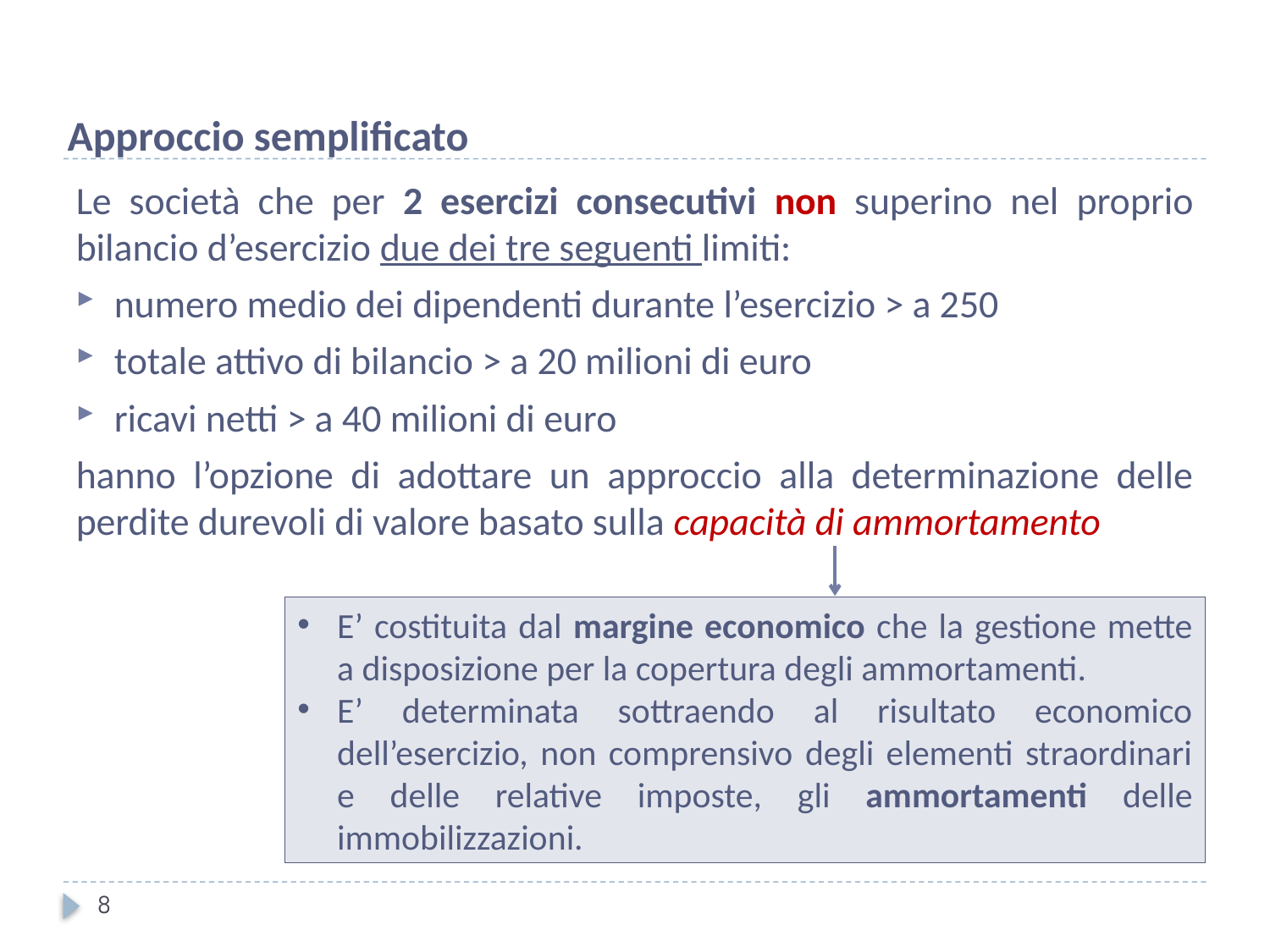

Approccio semplificato
Le società che per 2 esercizi consecutivi non superino nel proprio bilancio d’esercizio due dei tre seguenti limiti:
numero medio dei dipendenti durante l’esercizio > a 250
totale attivo di bilancio > a 20 milioni di euro
ricavi netti > a 40 milioni di euro
hanno l’opzione di adottare un approccio alla determinazione delle perdite durevoli di valore basato sulla capacità di ammortamento
E’ costituita dal margine economico che la gestione mette a disposizione per la copertura degli ammortamenti.
E’ determinata sottraendo al risultato economico dell’esercizio, non comprensivo degli elementi straordinari e delle relative imposte, gli ammortamenti delle immobilizzazioni.
8